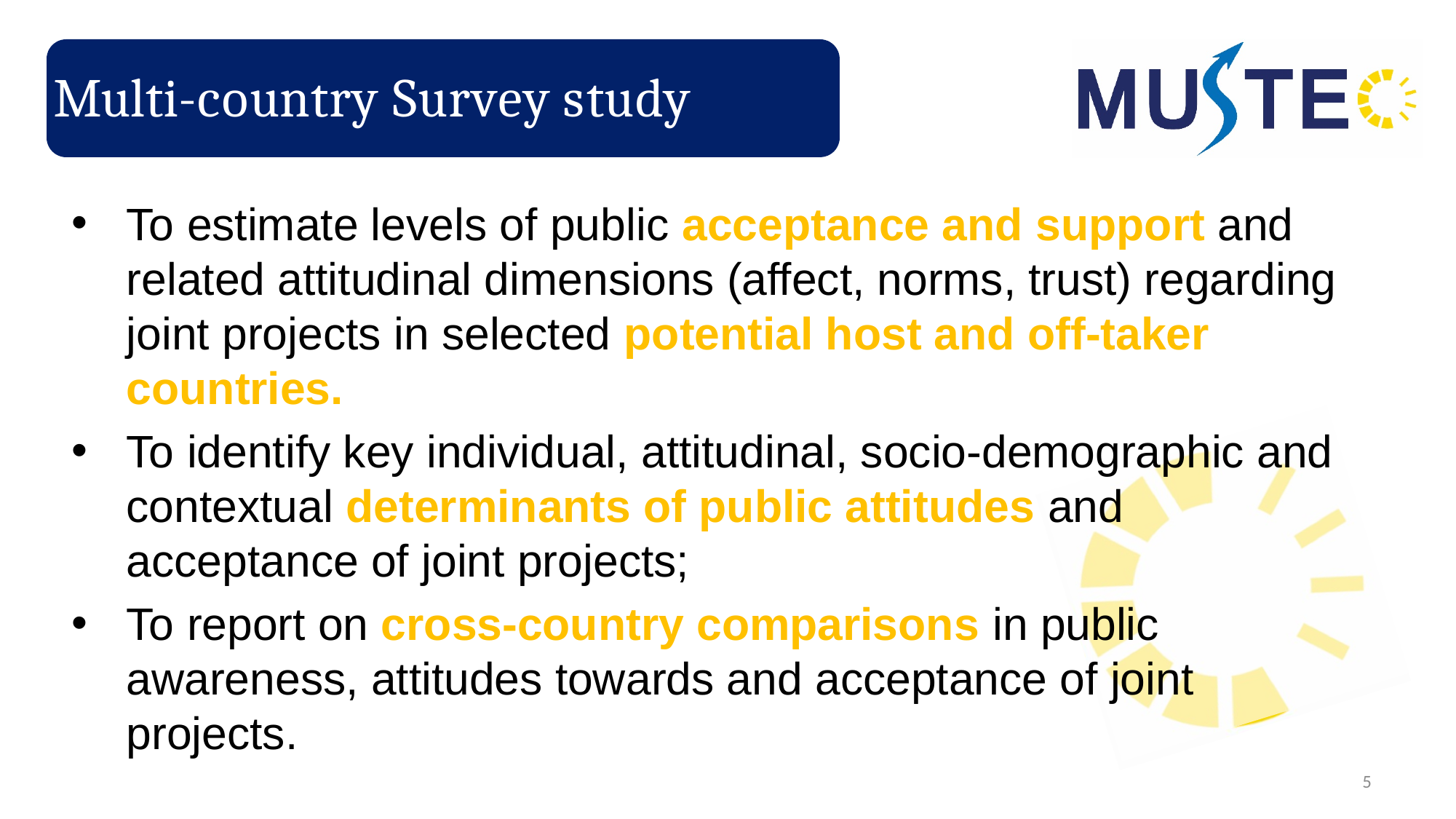

# Multi-country Survey study
To estimate levels of public acceptance and support and related attitudinal dimensions (affect, norms, trust) regarding joint projects in selected potential host and off-taker countries.
To identify key individual, attitudinal, socio-demographic and contextual determinants of public attitudes and acceptance of joint projects;
To report on cross-country comparisons in public awareness, attitudes towards and acceptance of joint projects.
5